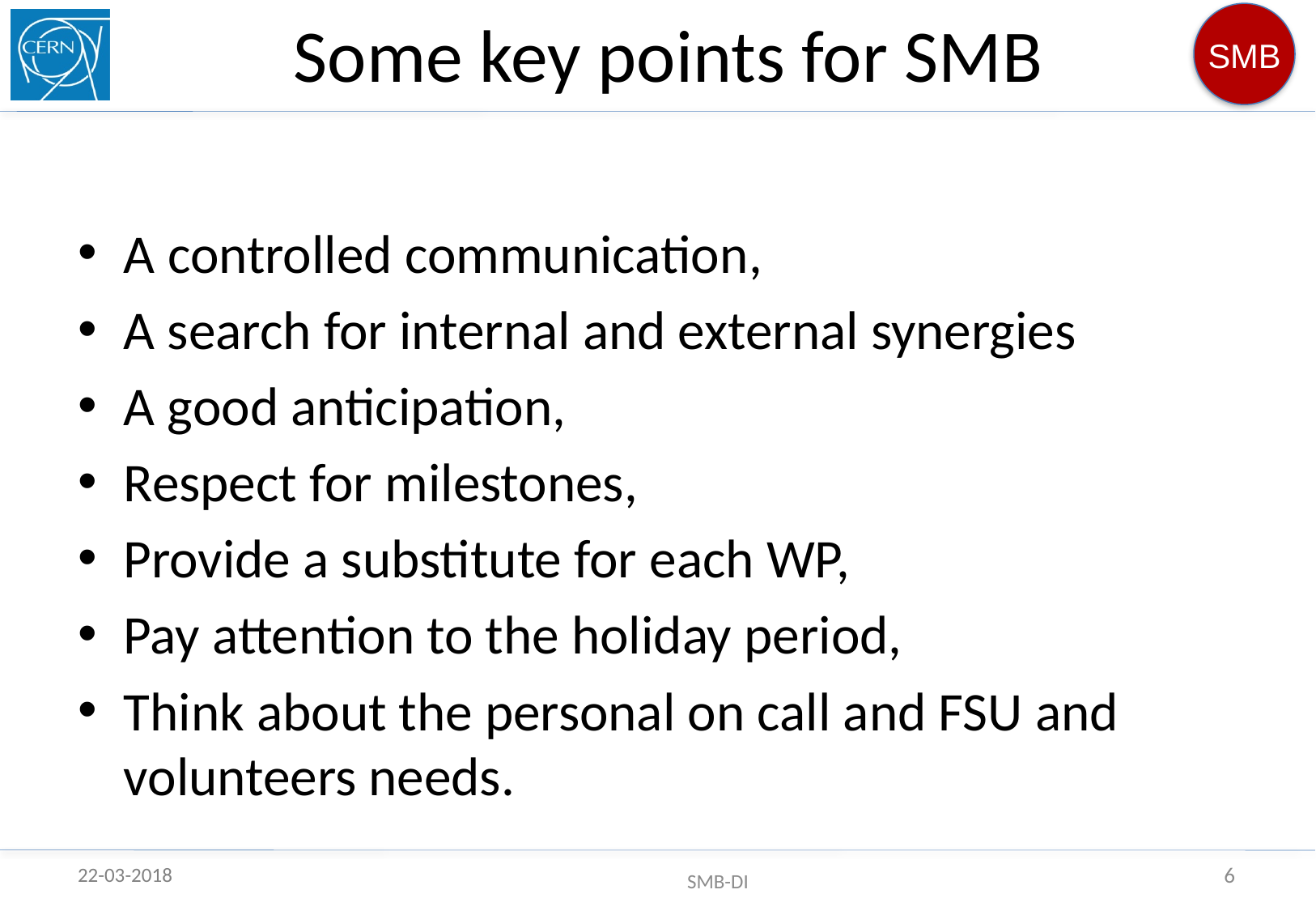

# Some key points for SMB
A controlled communication,
A search for internal and external synergies
A good anticipation,
Respect for milestones,
Provide a substitute for each WP,
Pay attention to the holiday period,
Think about the personal on call and FSU and volunteers needs.

6
22-03-2018
SMB-DI